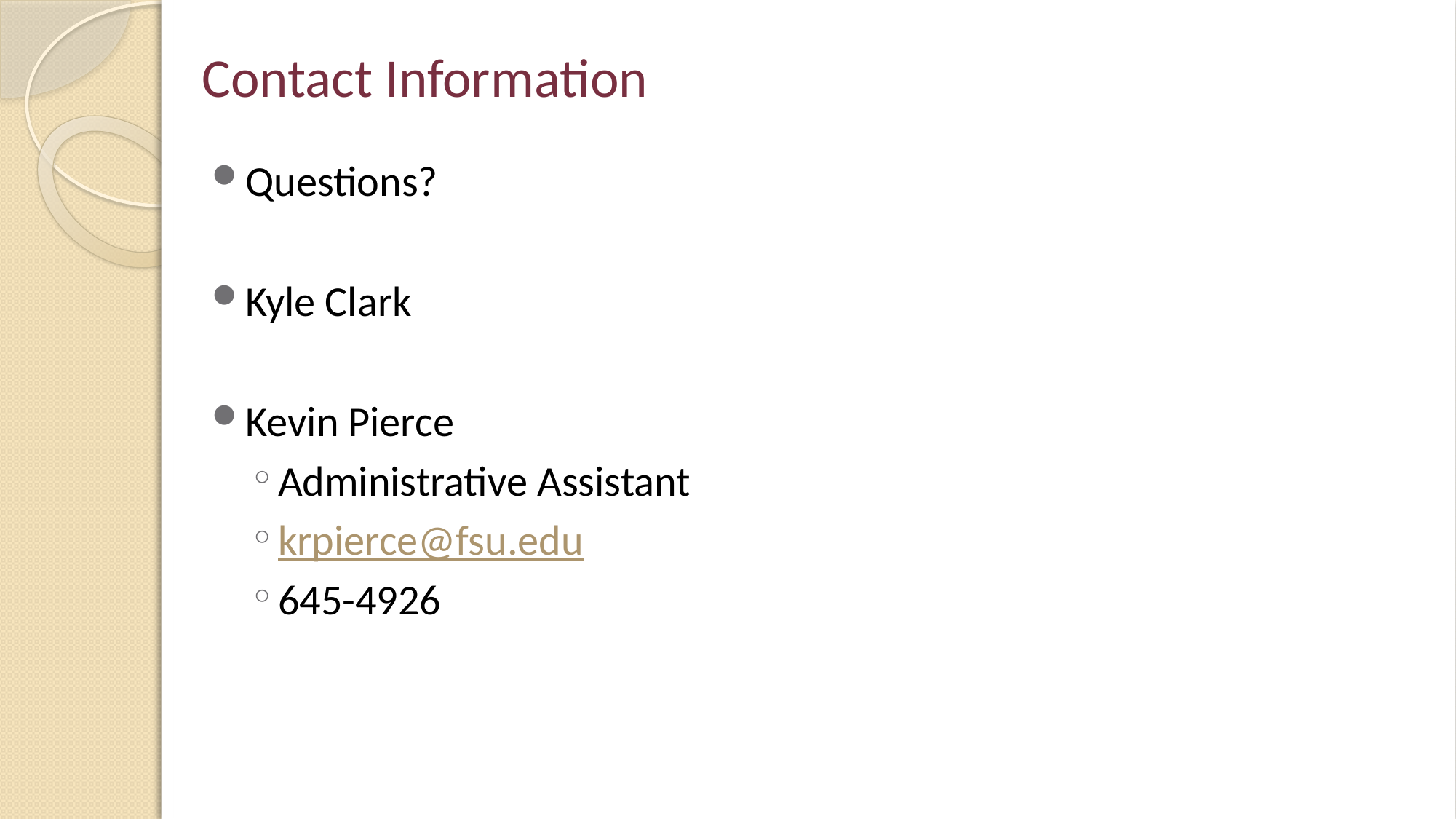

# Contact Information
Questions?

Kyle Clark

Kevin Pierce
Administrative Assistant
krpierce@fsu.edu
645-4926